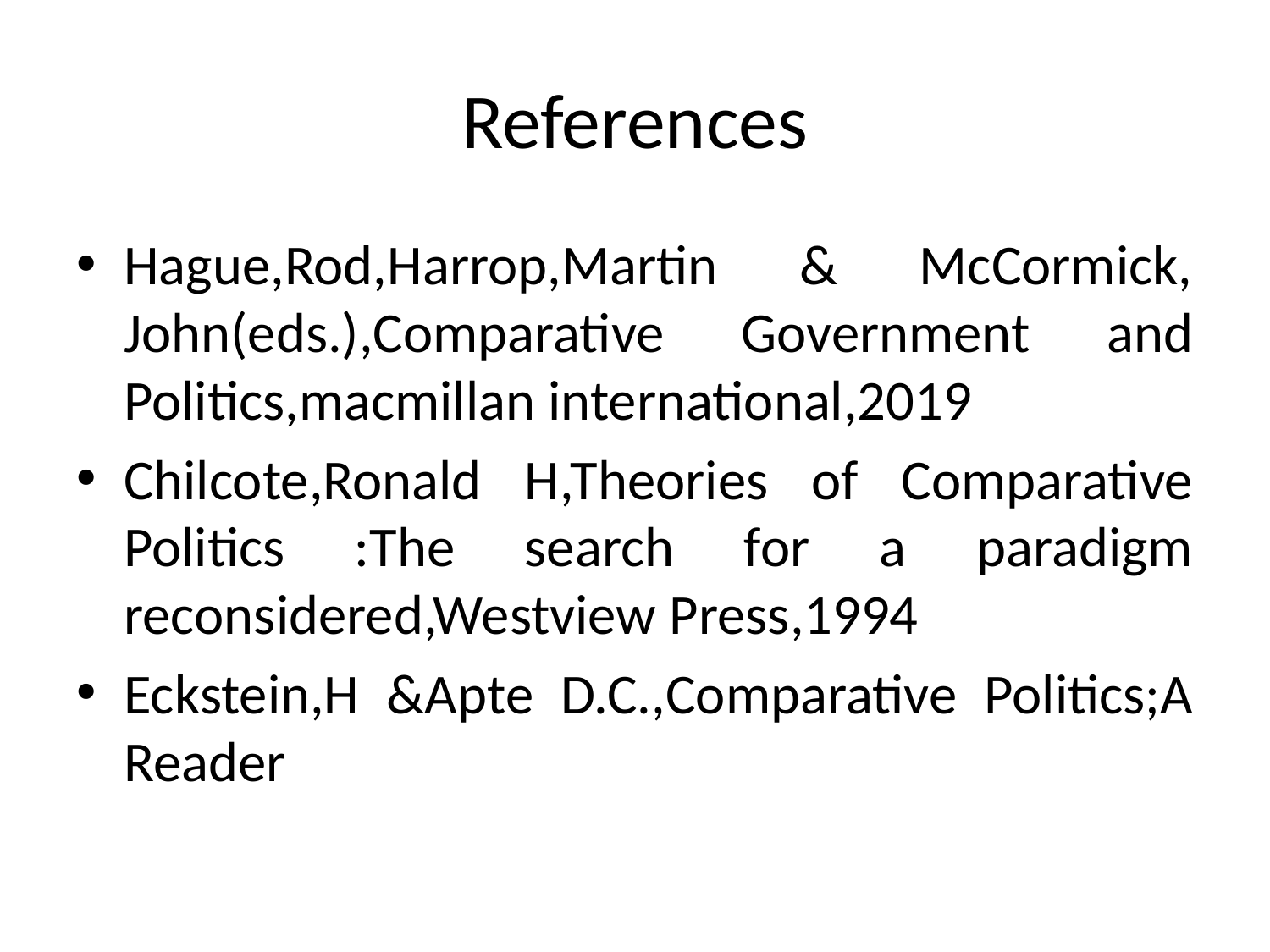

# References
Hague,Rod,Harrop,Martin & McCormick, John(eds.),Comparative Government and Politics,macmillan international,2019
Chilcote,Ronald H,Theories of Comparative Politics :The search for a paradigm reconsidered,Westview Press,1994
Eckstein,H &Apte D.C.,Comparative Politics;A Reader